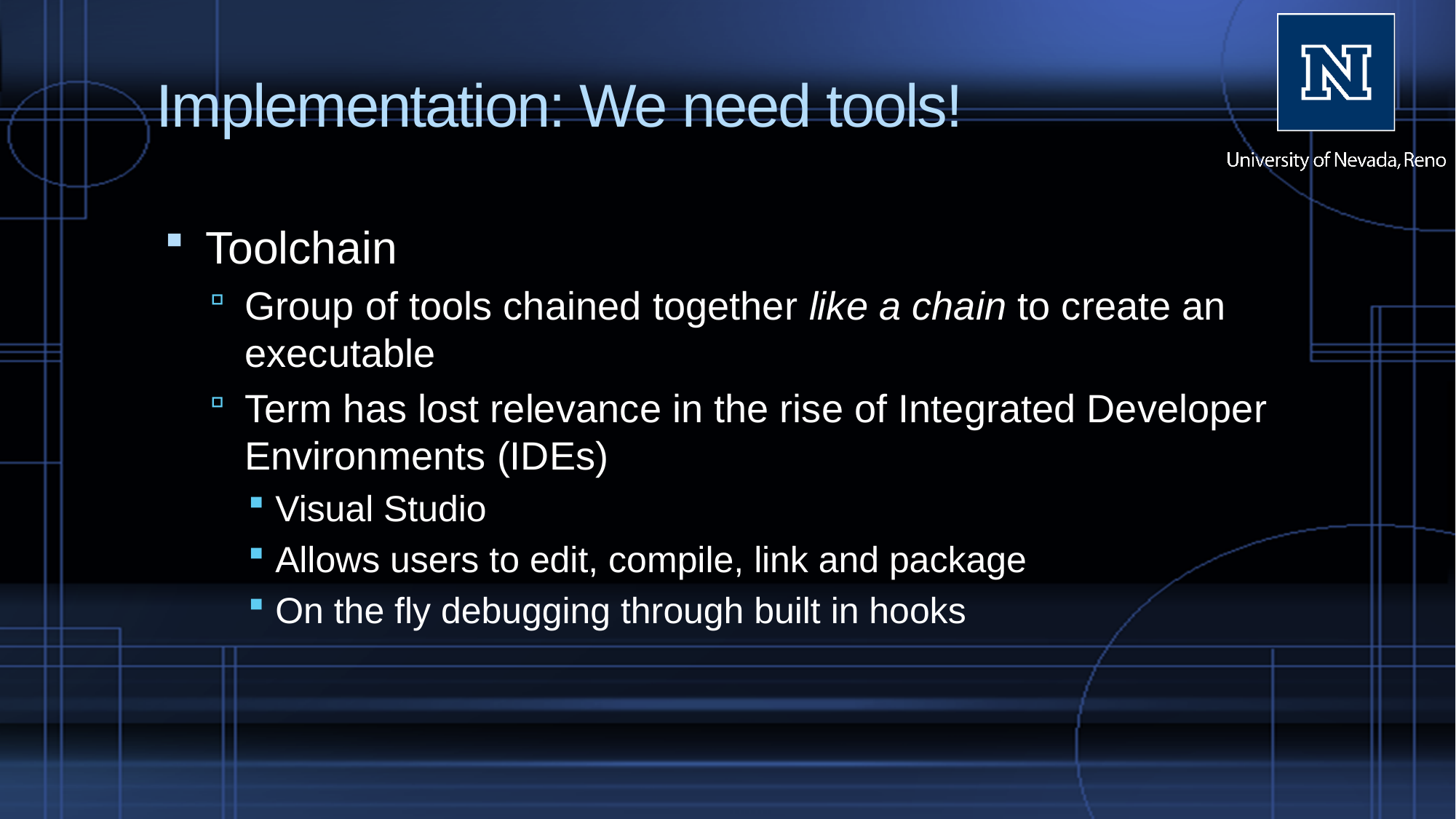

# Implementation: We need tools!
Toolchain
Group of tools chained together like a chain to create an executable
Term has lost relevance in the rise of Integrated Developer Environments (IDEs)
Visual Studio
Allows users to edit, compile, link and package
On the fly debugging through built in hooks